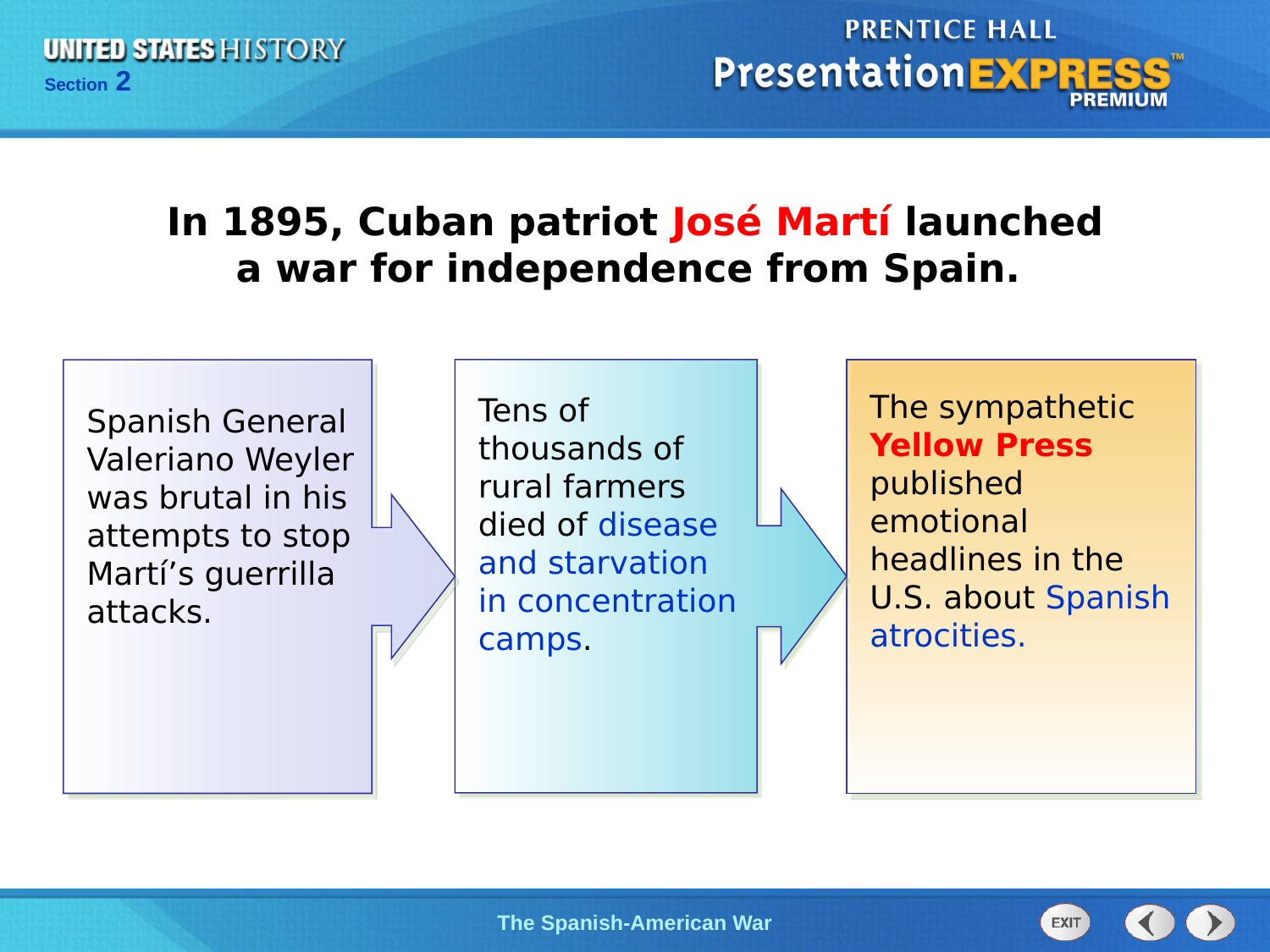

In 1895, Cuban patriot José Martí launched a war for independence from Spain.

The sympathetic Yellow Press published emotional headlines in the U.S. about Spanish atrocities.
Tens of thousands of rural farmers died of disease and starvation in concentration camps.
Spanish General Valeriano Weyler was brutal in his attempts to stop Martí’s guerrilla attacks.